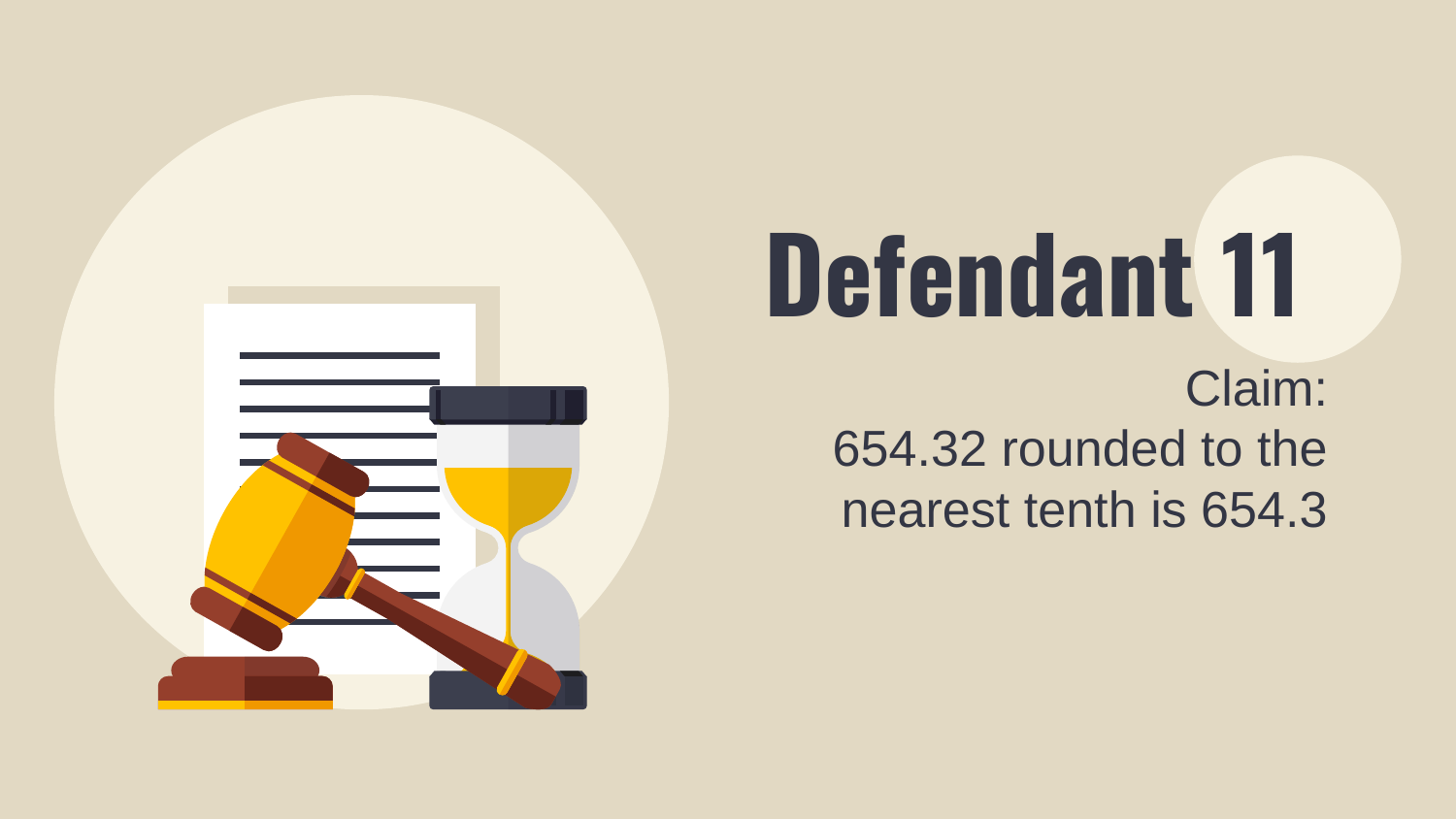

# Defendant 11

Claim:
654.32 rounded to the nearest tenth is 654.3